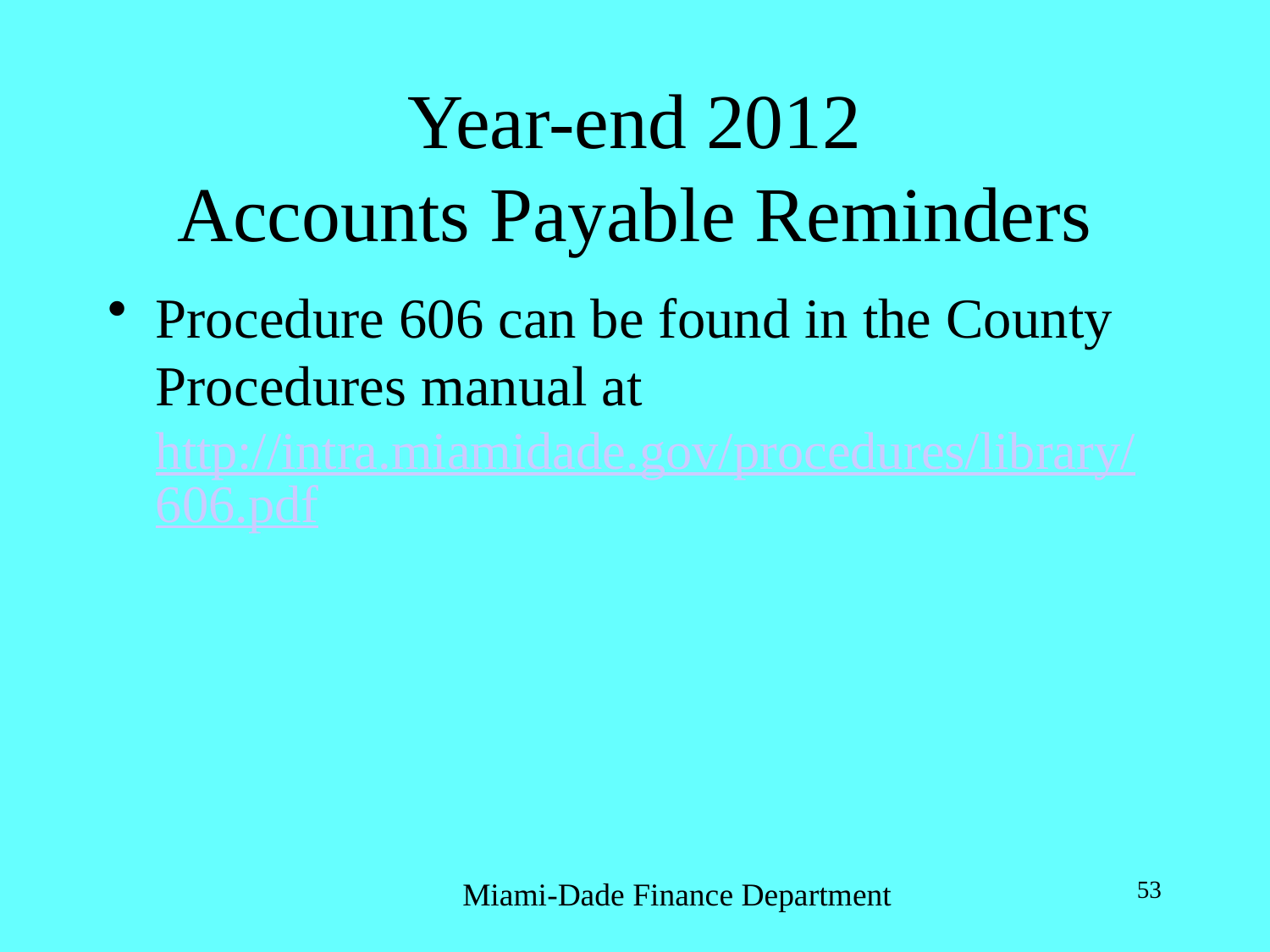

# Year-end 2012 Accounts Payable Reminders
Procedure 606 can be found in the County Procedures manual at http://intra.miamidade.gov/procedures/library/606.pdf

Miami-Dade Finance Department
53